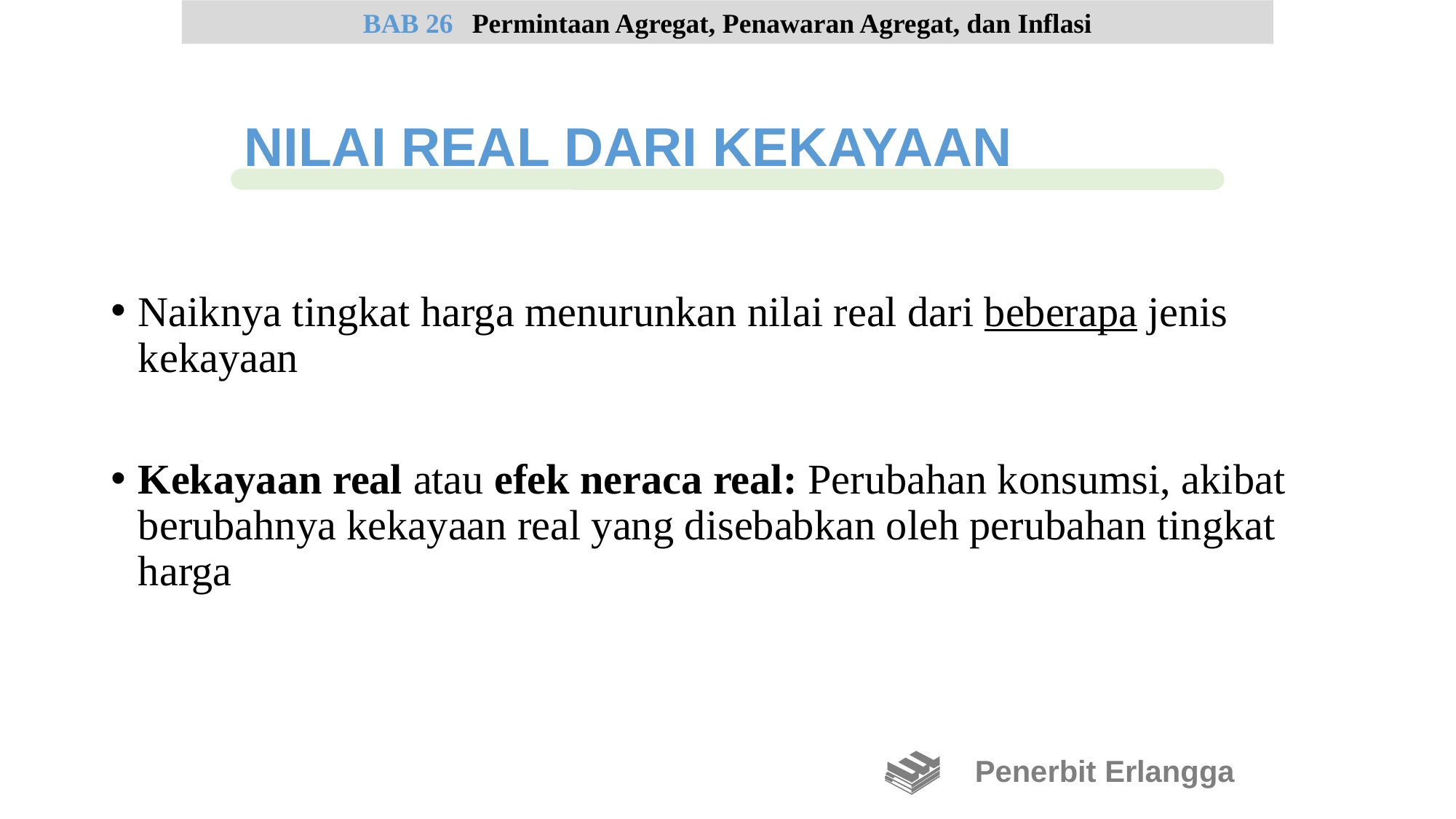

Naiknya tingkat harga menurunkan nilai real dari beberapa jenis kekayaan

Kekayaan real atau efek neraca real: Perubahan konsumsi, akibat berubahnya kekayaan real yang disebabkan oleh perubahan tingkat harga
BAB 26	Permintaan Agregat, Penawaran Agregat, dan Inflasi
NILAI REAL DARI KEKAYAAN
Penerbit Erlangga